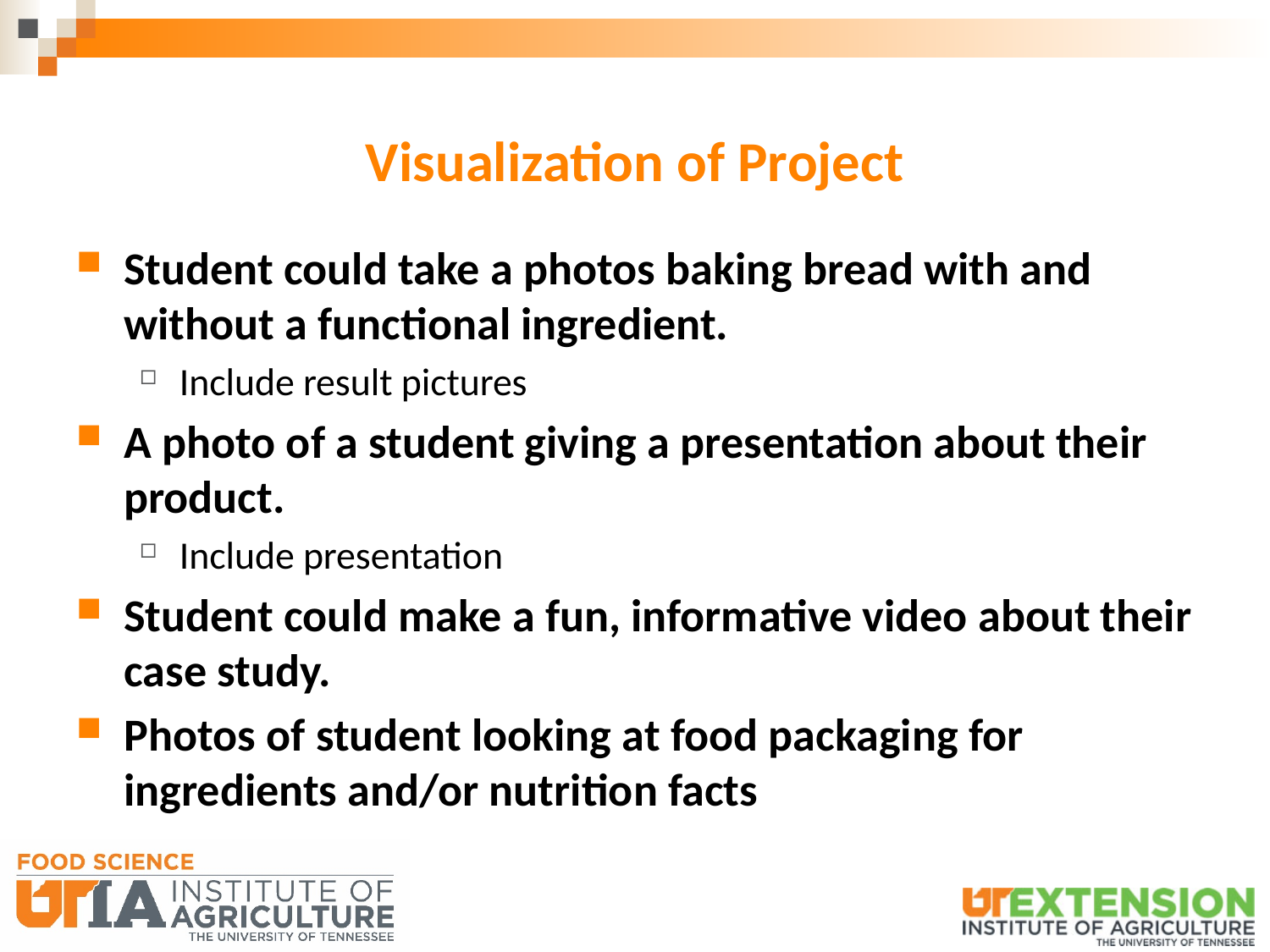

# Visualization of Project
Student could take a photos baking bread with and without a functional ingredient.
Include result pictures
A photo of a student giving a presentation about their product.
Include presentation
Student could make a fun, informative video about their case study.
Photos of student looking at food packaging for ingredients and/or nutrition facts